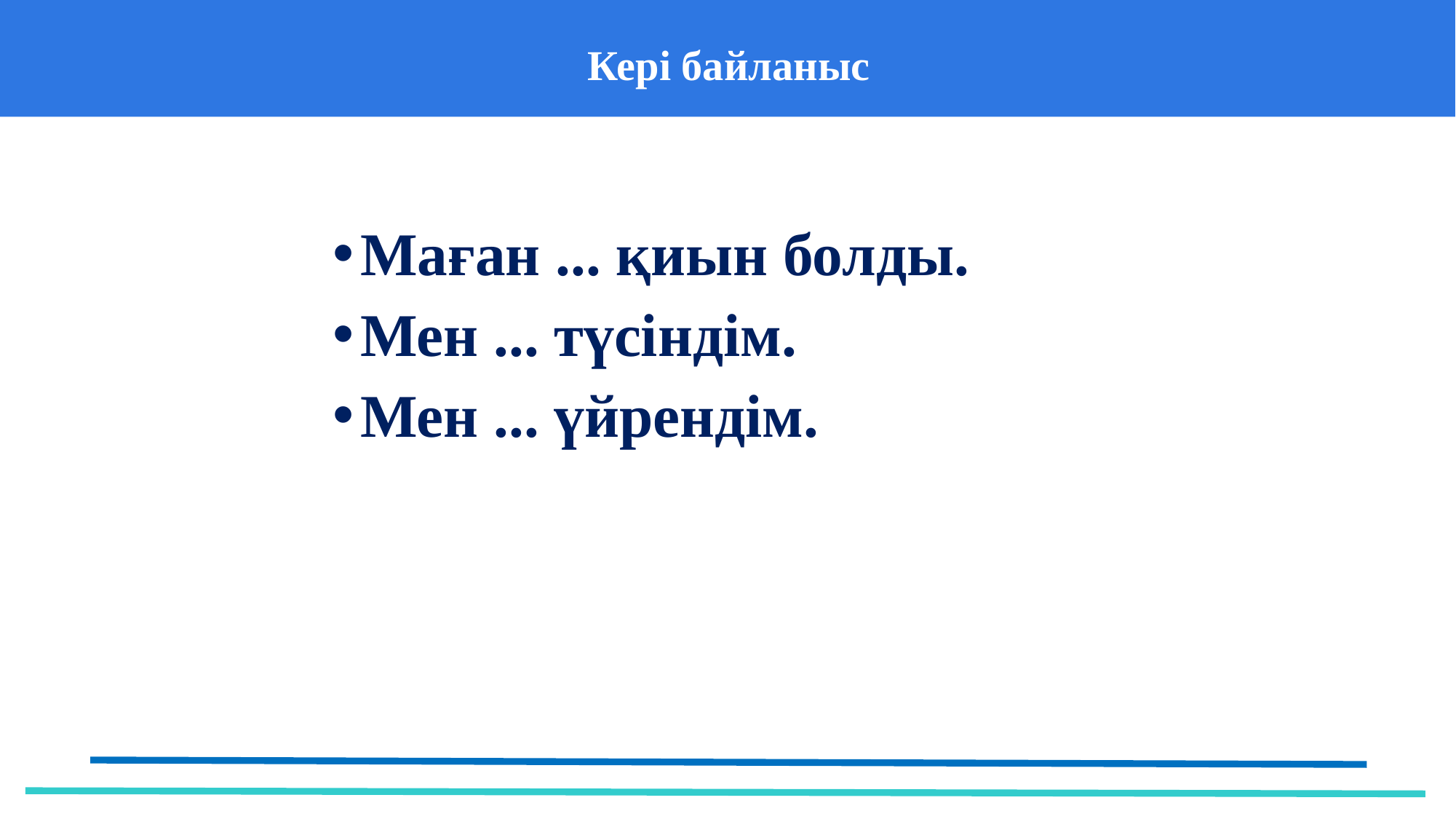

Кері байланыс
Маған ... қиын болды.
Мен ... түсіндім.
Мен ... үйрендім.